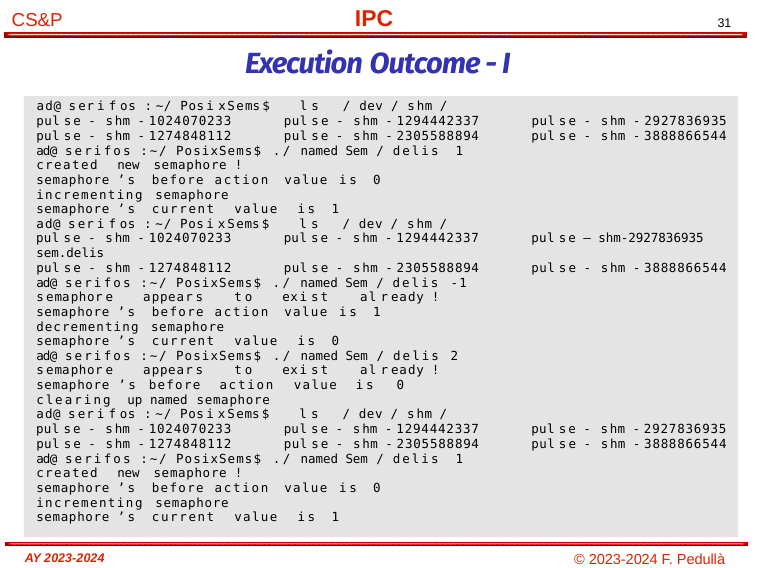

# Execution Outcome - I

ad@ serifos :~/ PosixSems$    ls   / dev / shm /
pulse - shm -1024070233       pulse - shm -1294442337       pulse - shm -2927836935
pulse - shm -1274848112       pulse - shm -2305588894       pulse - shm -3888866544
ad@ serifos :~/ PosixSems$ ./ named Sem / delis 1
created  new semaphore !
semaphore ’s before action value is 0
incrementing semaphore
semaphore ’s current  value  is 1
ad@ serifos :~/ PosixSems$    ls   / dev / shm /
pulse - shm -1024070233       pulse - shm -1294442337       pulse – shm-2927836935   sem.delis
pulse - shm -1274848112       pulse - shm -2305588894       pulse - shm -3888866544
ad@ serifos :~/ PosixSems$ ./ named Sem / delis -1
semaphore    appears    to    exist    already !
semaphore ’s before action value is 1
decrementing semaphore
semaphore ’s current  value  is 0
ad@ serifos :~/ PosixSems$ ./ named Sem / delis 2
semaphore    appears    to    exist    already !
semaphore ’s before  action  value  is  0
clearing up named semaphore
ad@ serifos :~/ PosixSems$    ls   / dev / shm /
pulse - shm -1024070233       pulse - shm -1294442337       pulse - shm -2927836935
pulse - shm -1274848112       pulse - shm -2305588894       pulse - shm -3888866544
ad@ serifos :~/ PosixSems$ ./ named Sem / delis 1
created  new semaphore !
semaphore ’s before action value is 0
incrementing semaphore
semaphore ’s current  value  is 1